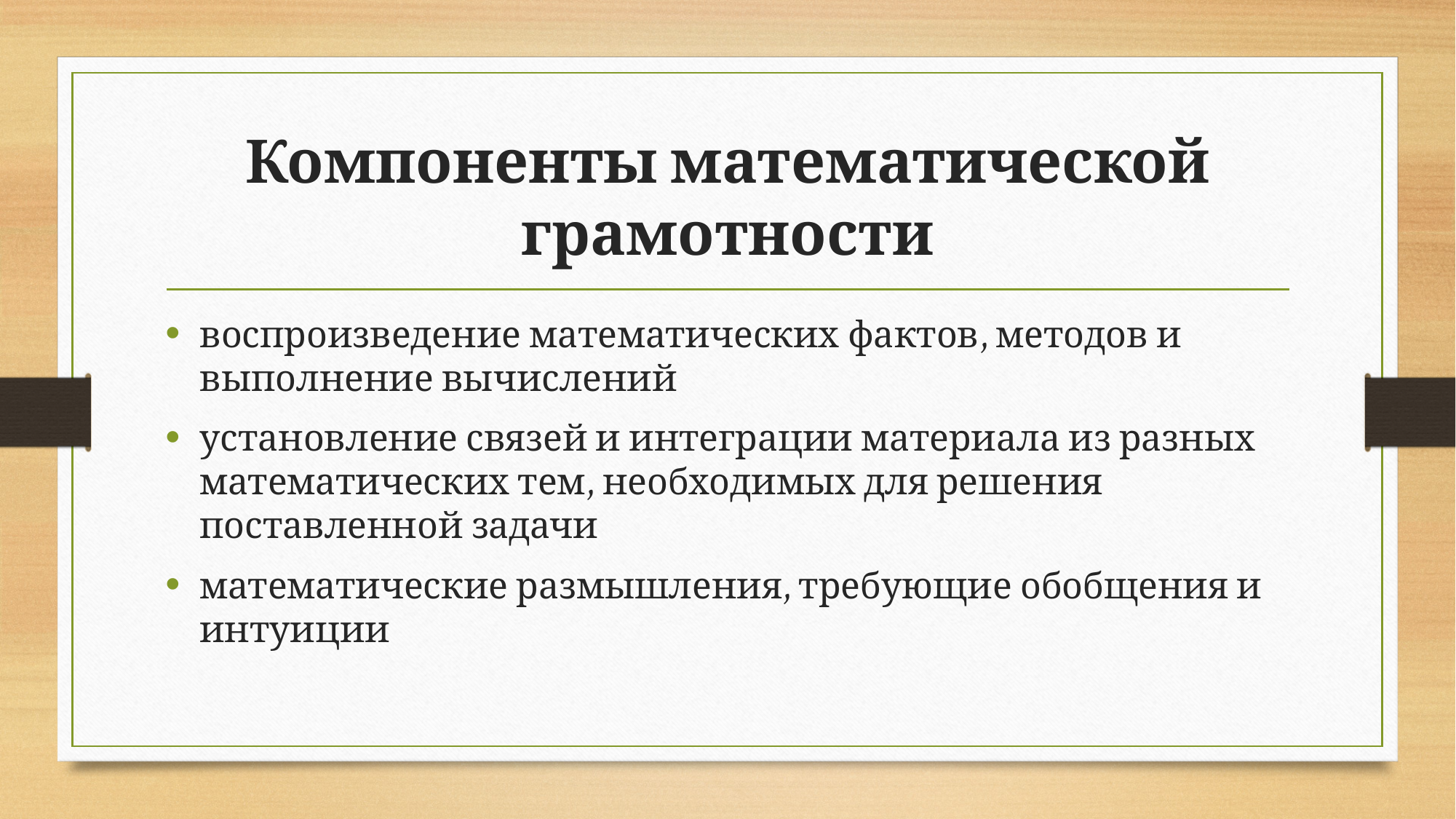

# Компоненты математической грамотности
воспроизведение математических фактов, методов и выполнение вычислений
установление связей и интеграции материала из разных математических тем, необходимых для решения поставленной задачи
математические размышления, требующие обобщения и интуиции